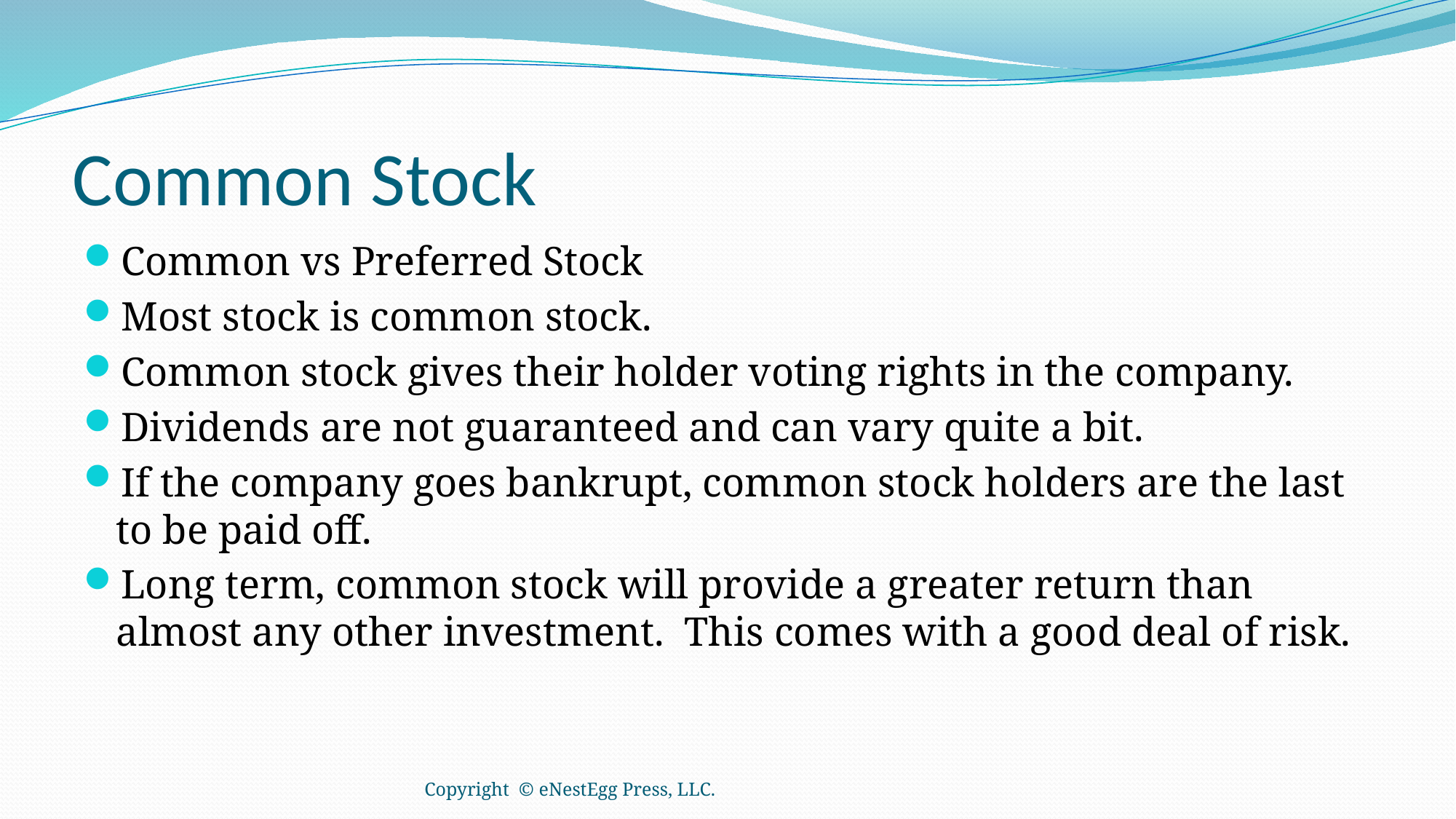

# Common Stock
Common vs Preferred Stock
Most stock is common stock.
Common stock gives their holder voting rights in the company.
Dividends are not guaranteed and can vary quite a bit.
If the company goes bankrupt, common stock holders are the last to be paid off.
Long term, common stock will provide a greater return than almost any other investment.  This comes with a good deal of risk.

Copyright  © eNestEgg Press, LLC.